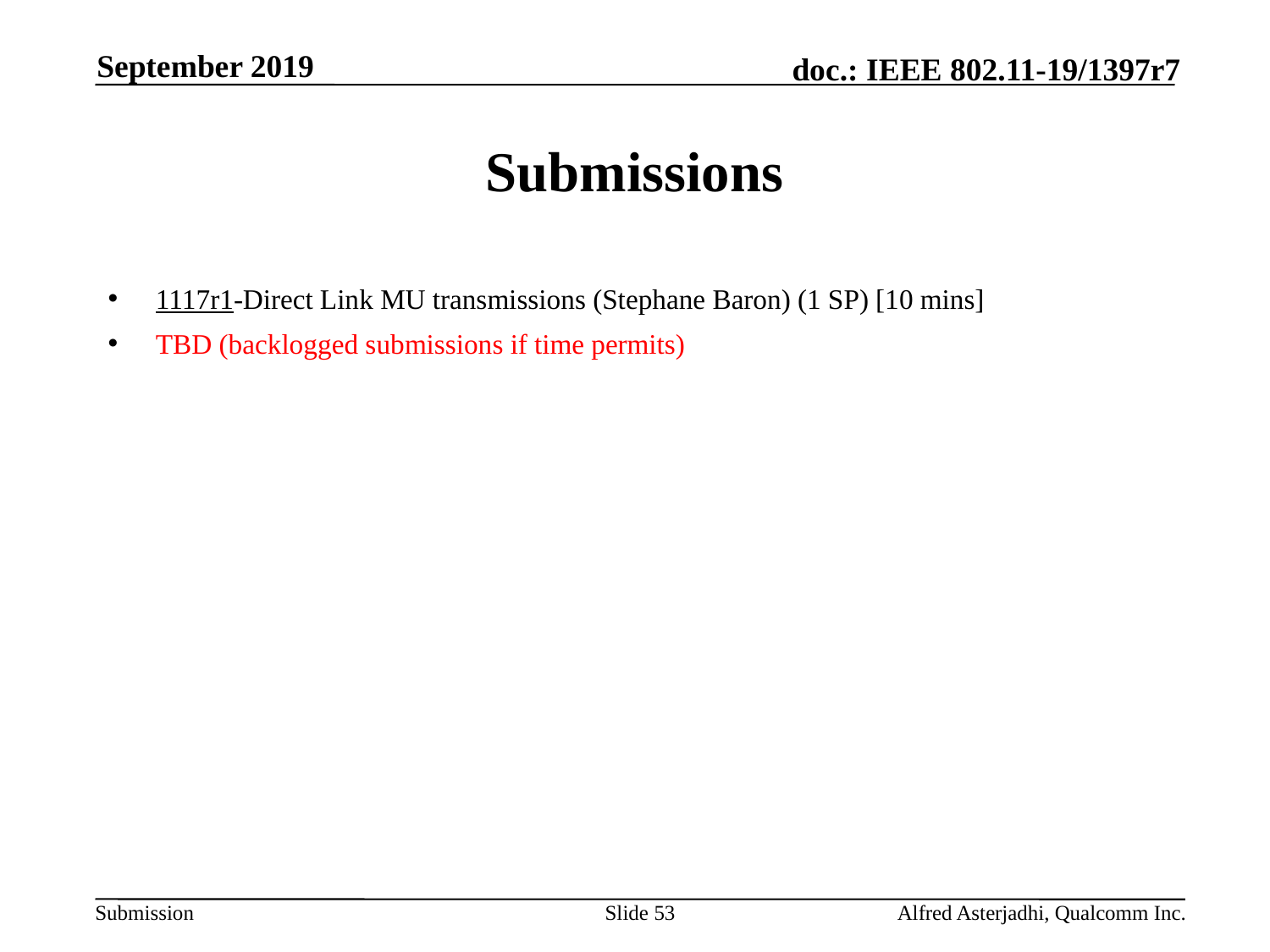

September 2019
# Submissions
1117r1-Direct Link MU transmissions (Stephane Baron) (1 SP) [10 mins]
TBD (backlogged submissions if time permits)
Slide 53
Alfred Asterjadhi, Qualcomm Inc.